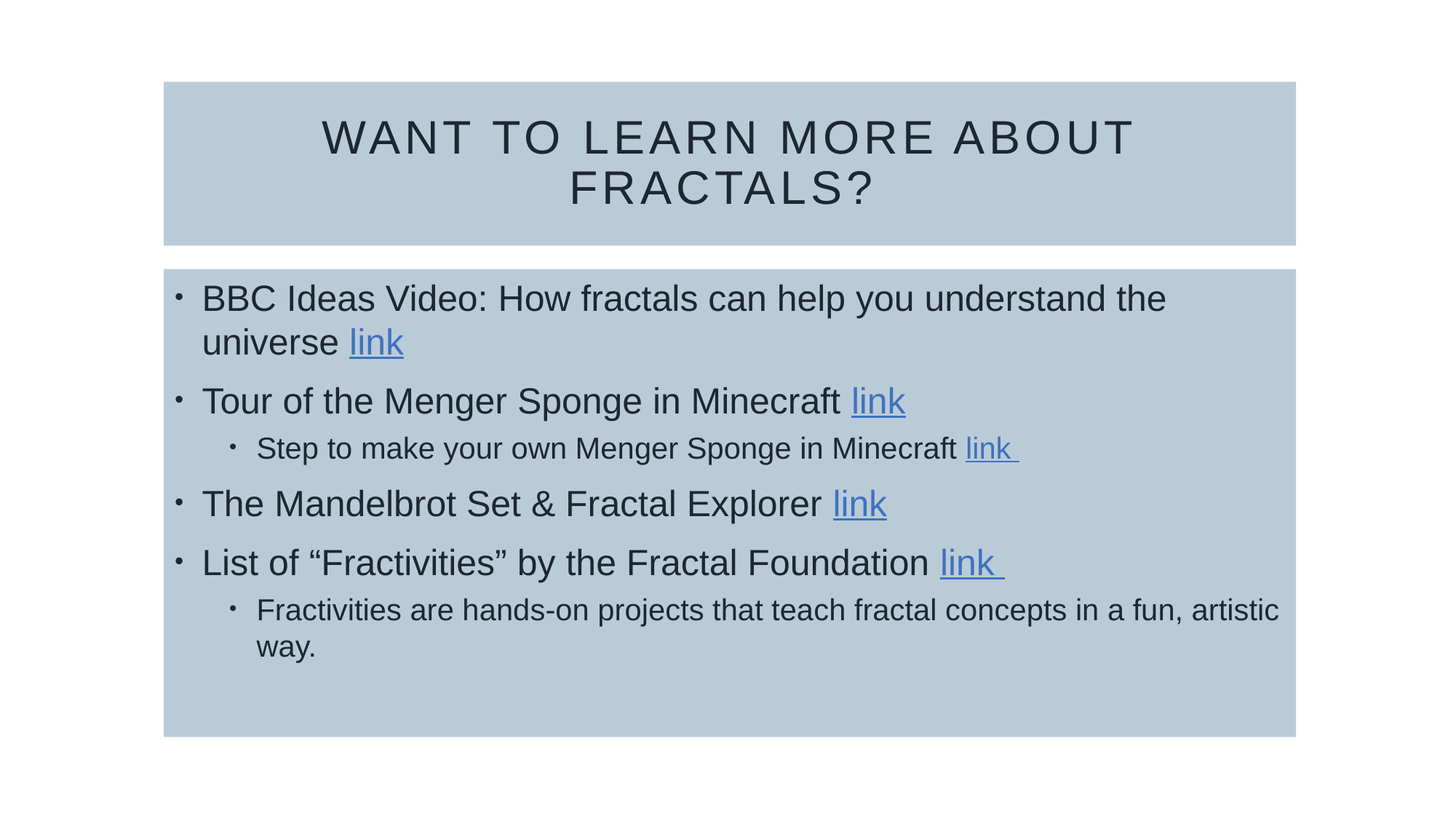

# Want to learn more about fractals?
BBC Ideas Video: How fractals can help you understand the universe link
Tour of the Menger Sponge in Minecraft link
Step to make your own Menger Sponge in Minecraft link
The Mandelbrot Set & Fractal Explorer link
List of “Fractivities” by the Fractal Foundation link
Fractivities are hands-on projects that teach fractal concepts in a fun, artistic way.